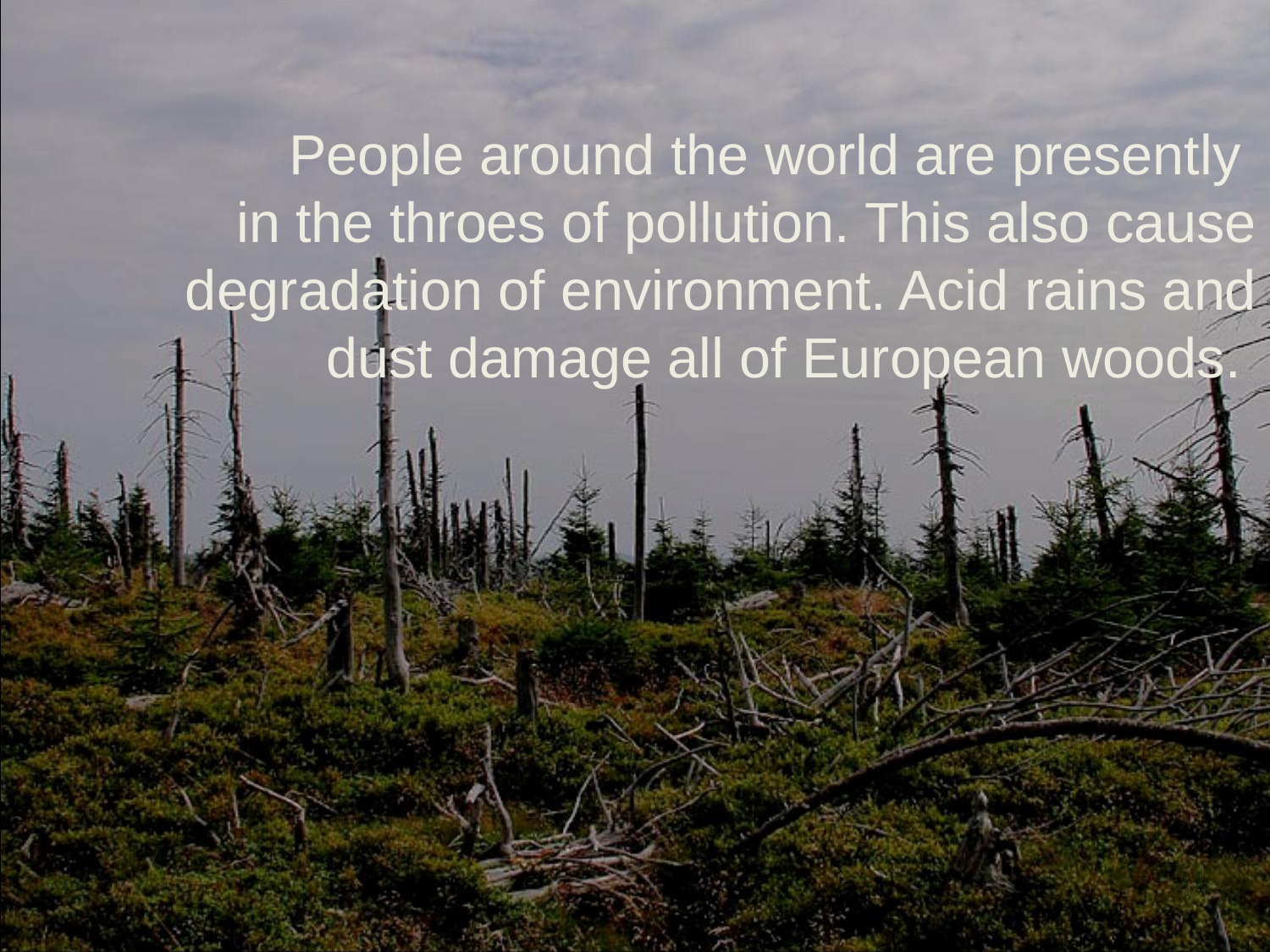

# People around the world are presently in the throes of pollution. This also cause degradation of environment. Acid rains and dust damage all of European woods.